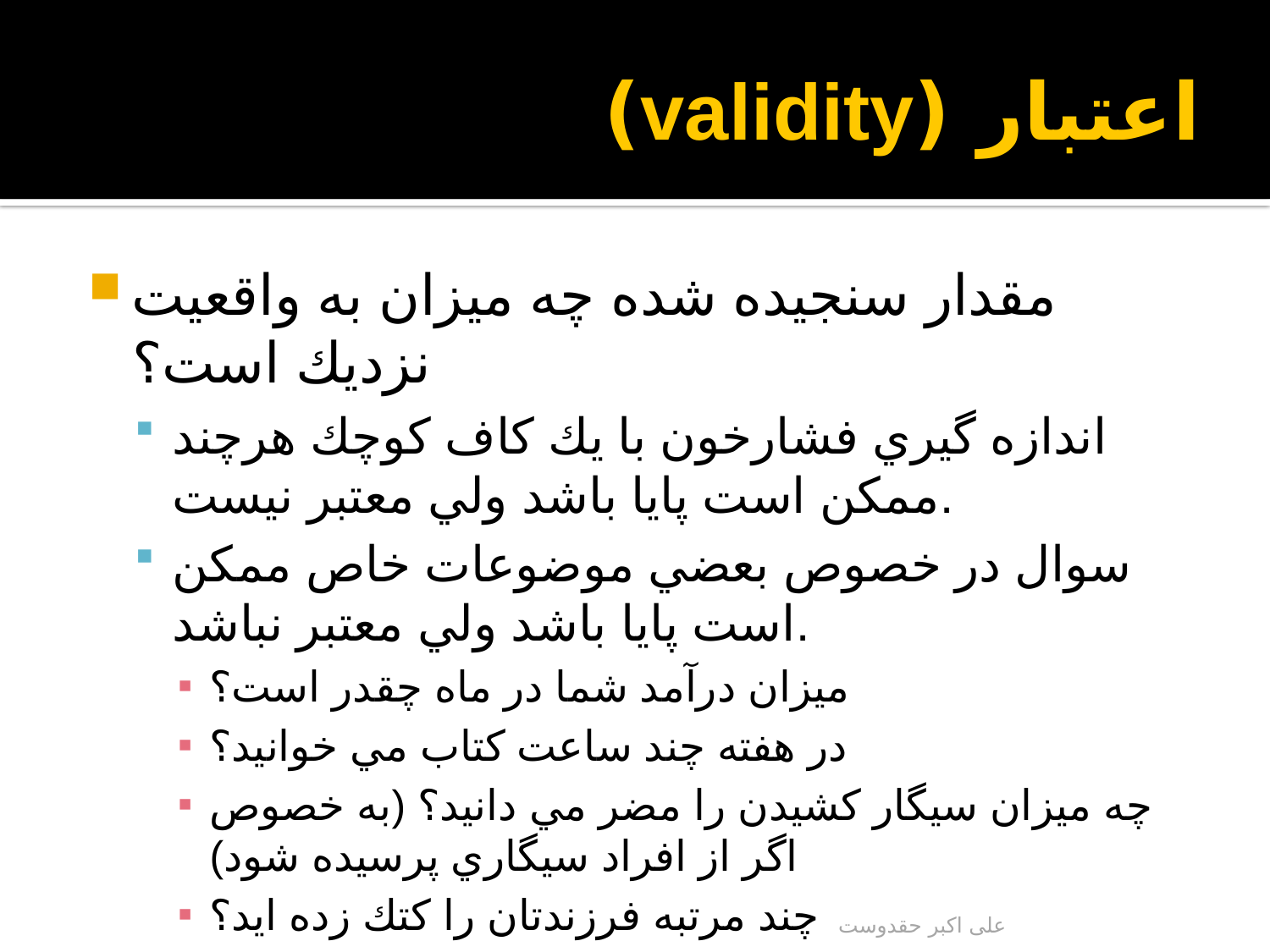

# اعتبار (validity)
مقدار سنجيده شده چه ميزان به واقعيت نزديك است؟
اندازه گيري فشارخون با يك كاف كوچك هرچند ممكن است پايا باشد ولي معتبر نيست.
سوال در خصوص بعضي موضوعات خاص ممكن است پايا باشد ولي معتبر نباشد.
ميزان درآمد شما در ماه چقدر است؟
در هفته چند ساعت كتاب مي خوانيد؟
چه ميزان سيگار كشيدن را مضر مي دانيد؟ (به خصوص اگر از افراد سيگاري پرسيده شود)
چند مرتبه فرزندتان را كتك زده ايد؟
علی اکبر حقدوست